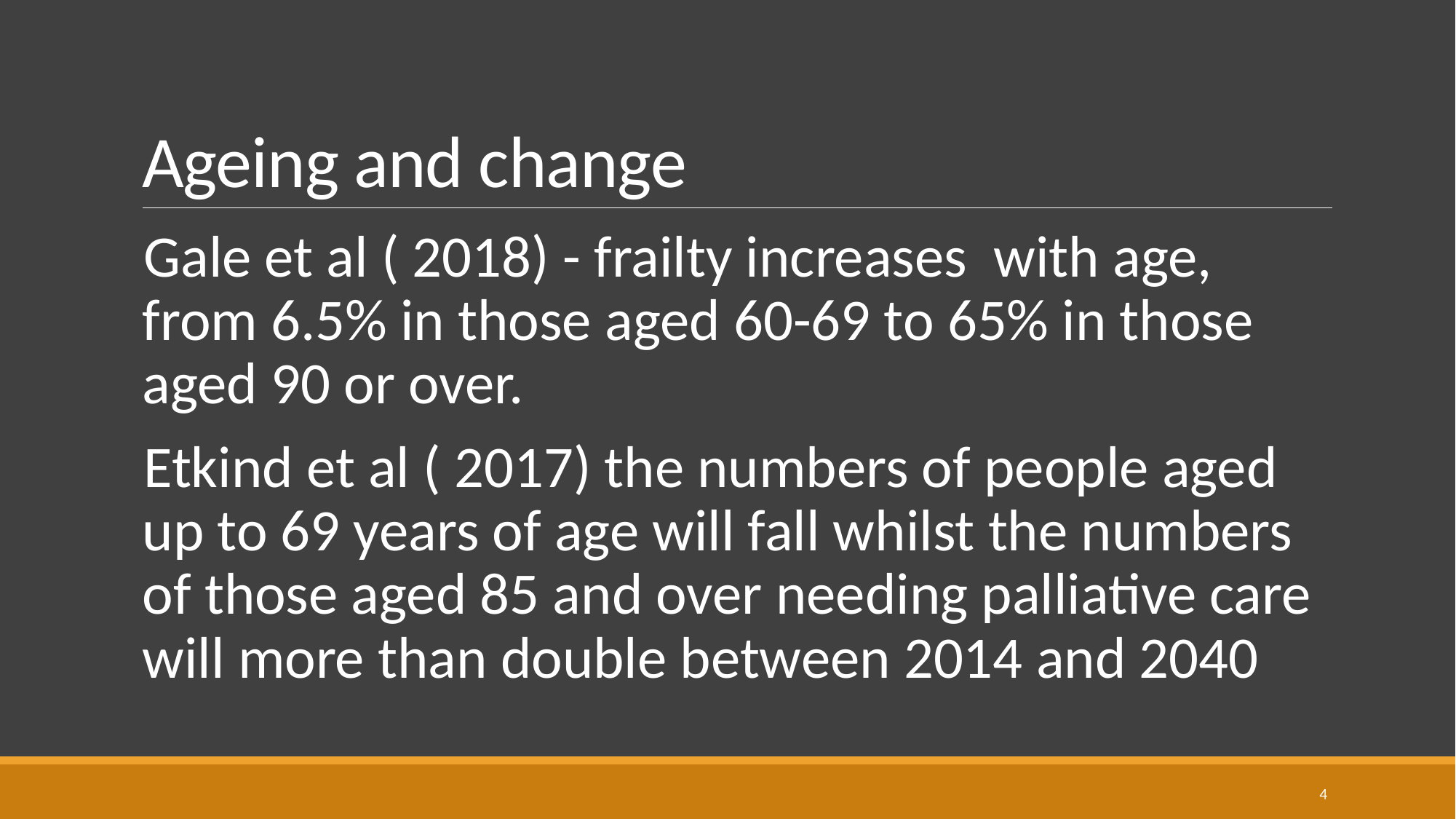

# Ageing and change
Gale et al ( 2018) - frailty increases  with age, from 6.5% in those aged 60-69 to 65% in those aged 90 or over.
Etkind et al ( 2017) the numbers of people aged up to 69 years of age will fall whilst the numbers of those aged 85 and over needing palliative care will more than double between 2014 and 2040

4